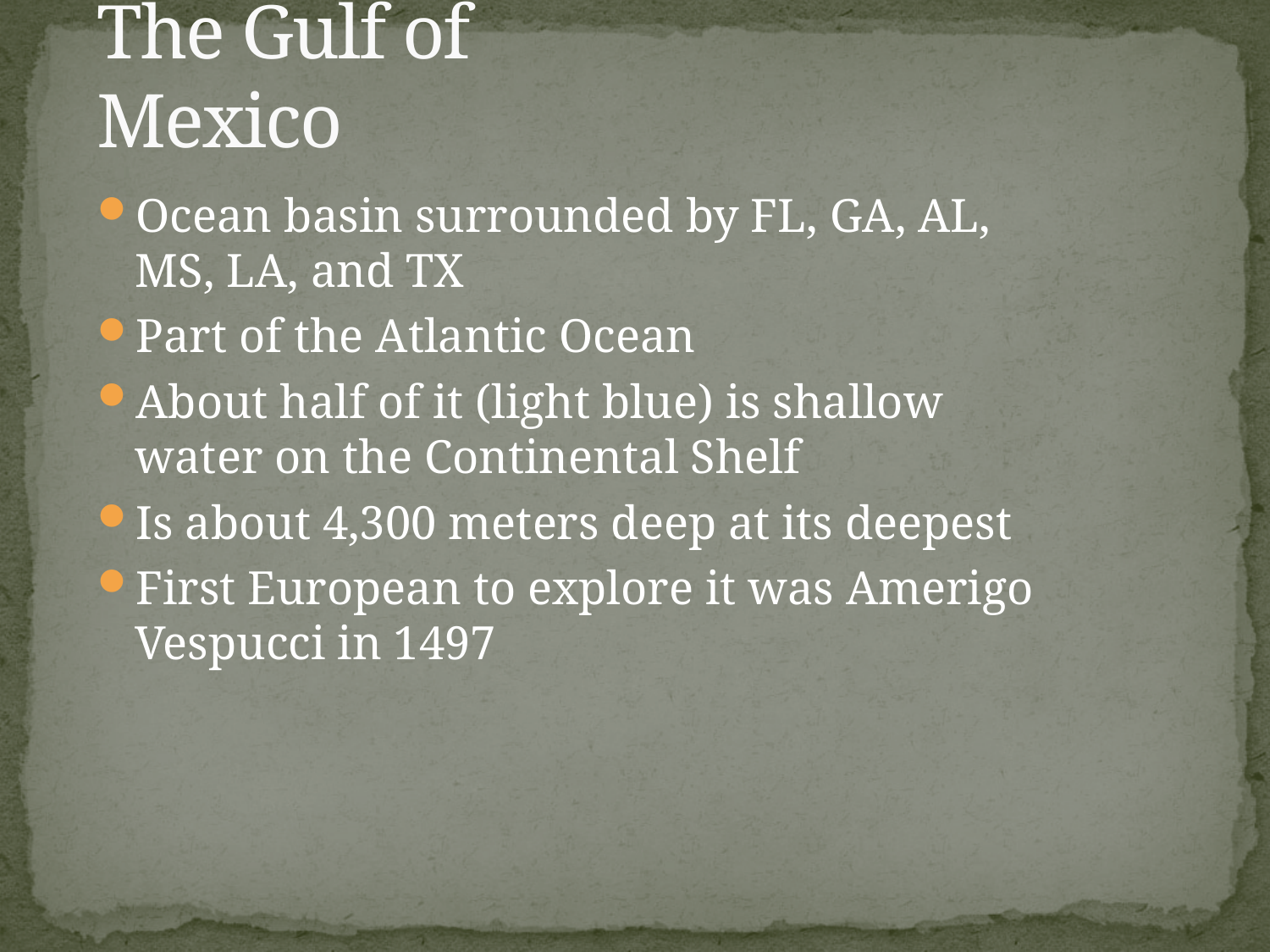

# The Gulf of Mexico
Ocean basin surrounded by FL, GA, AL, MS, LA, and TX
Part of the Atlantic Ocean
About half of it (light blue) is shallow water on the Continental Shelf
Is about 4,300 meters deep at its deepest
First European to explore it was Amerigo Vespucci in 1497